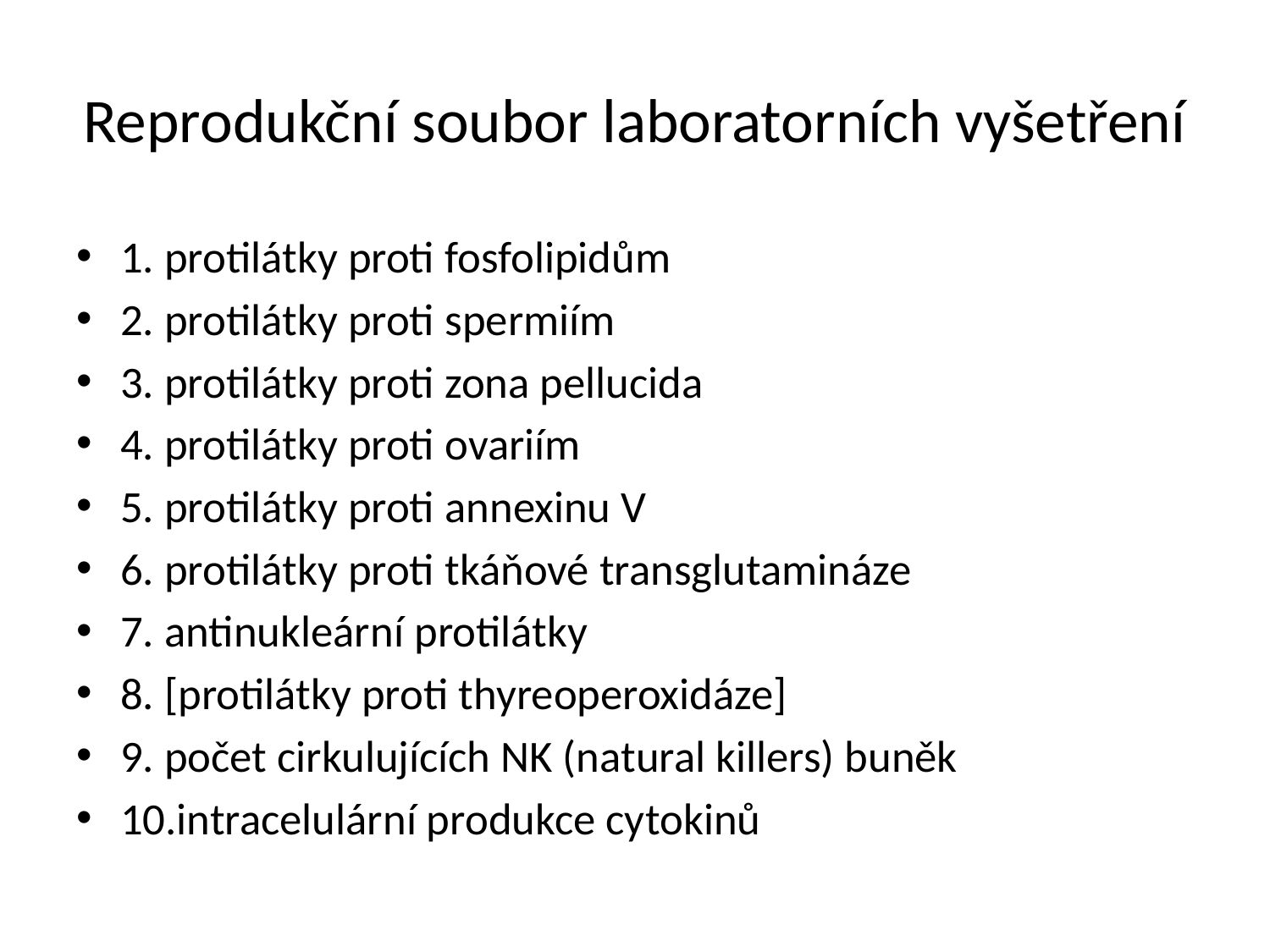

# Reprodukční soubor laboratorních vyšetření
1. protilátky proti fosfolipidům
2. protilátky proti spermiím
3. protilátky proti zona pellucida
4. protilátky proti ovariím
5. protilátky proti annexinu V
6. protilátky proti tkáňové transglutamináze
7. antinukleární protilátky
8. [protilátky proti thyreoperoxidáze]
9. počet cirkulujících NK (natural killers) buněk
10.intracelulární produkce cytokinů